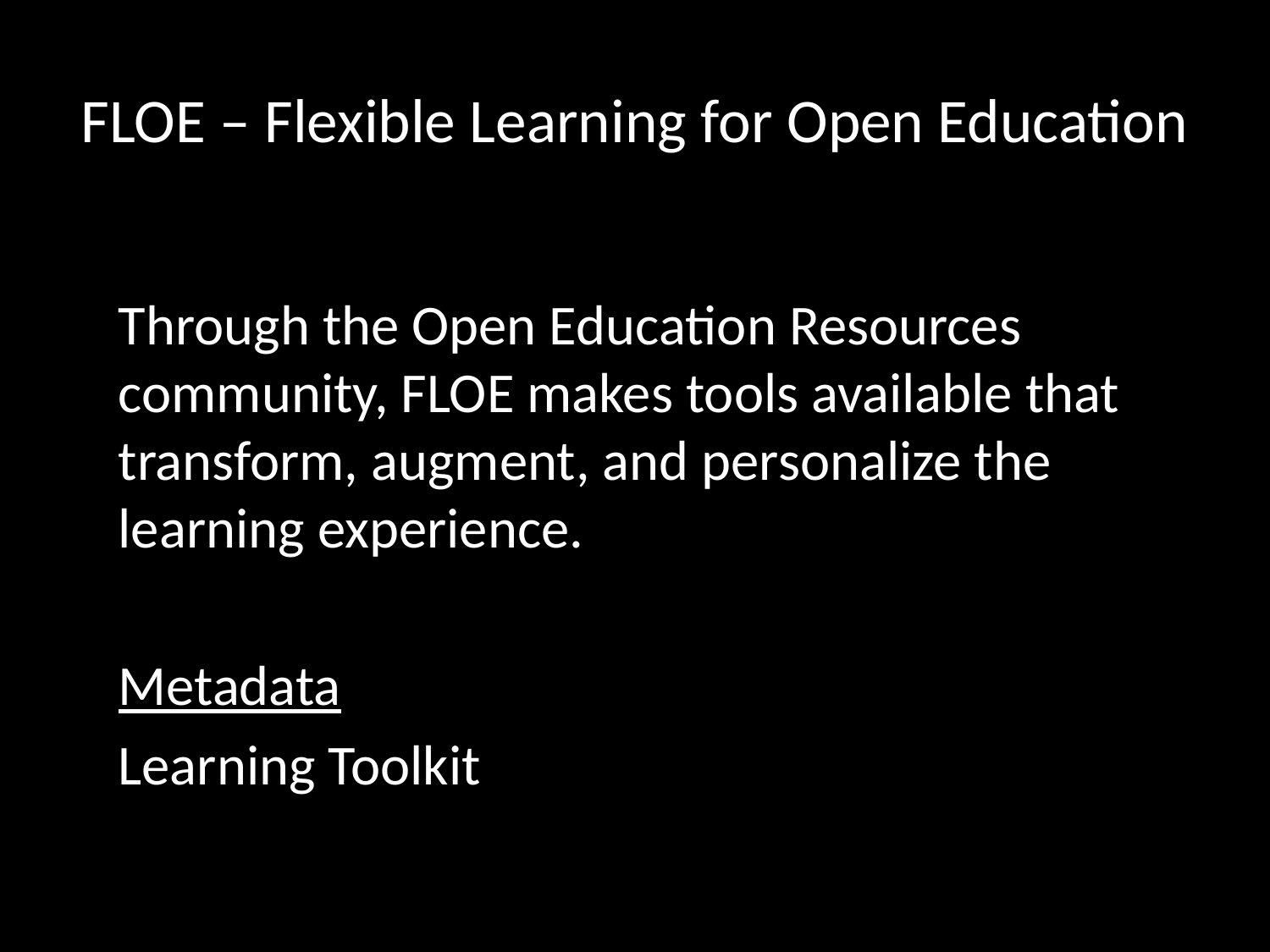

# FLOE – Flexible Learning for Open Education
Through the Open Education Resources community, FLOE makes tools available that transform, augment, and personalize the learning experience.

Metadata
Learning Toolkit